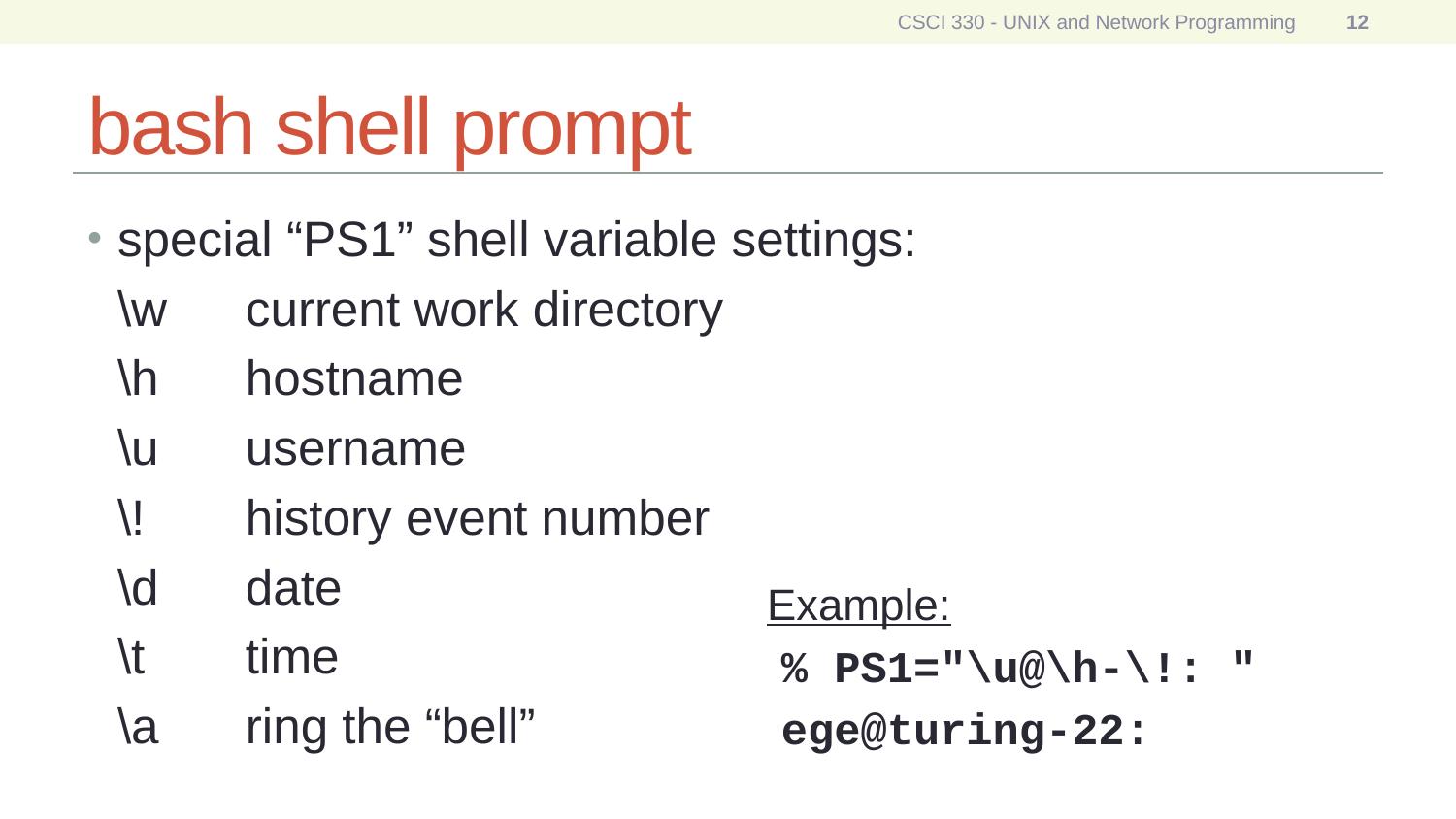

CSCI 330 - UNIX and Network Programming
12
# bash shell prompt
special “PS1” shell variable settings:
	\w	current work directory
	\h	hostname
	\u	username
	\!	history event number
	\d	date
	\t	time
	\a	ring the “bell”

 Example:
	% PS1="\u@\h-\!: "
	ege@turing-22: